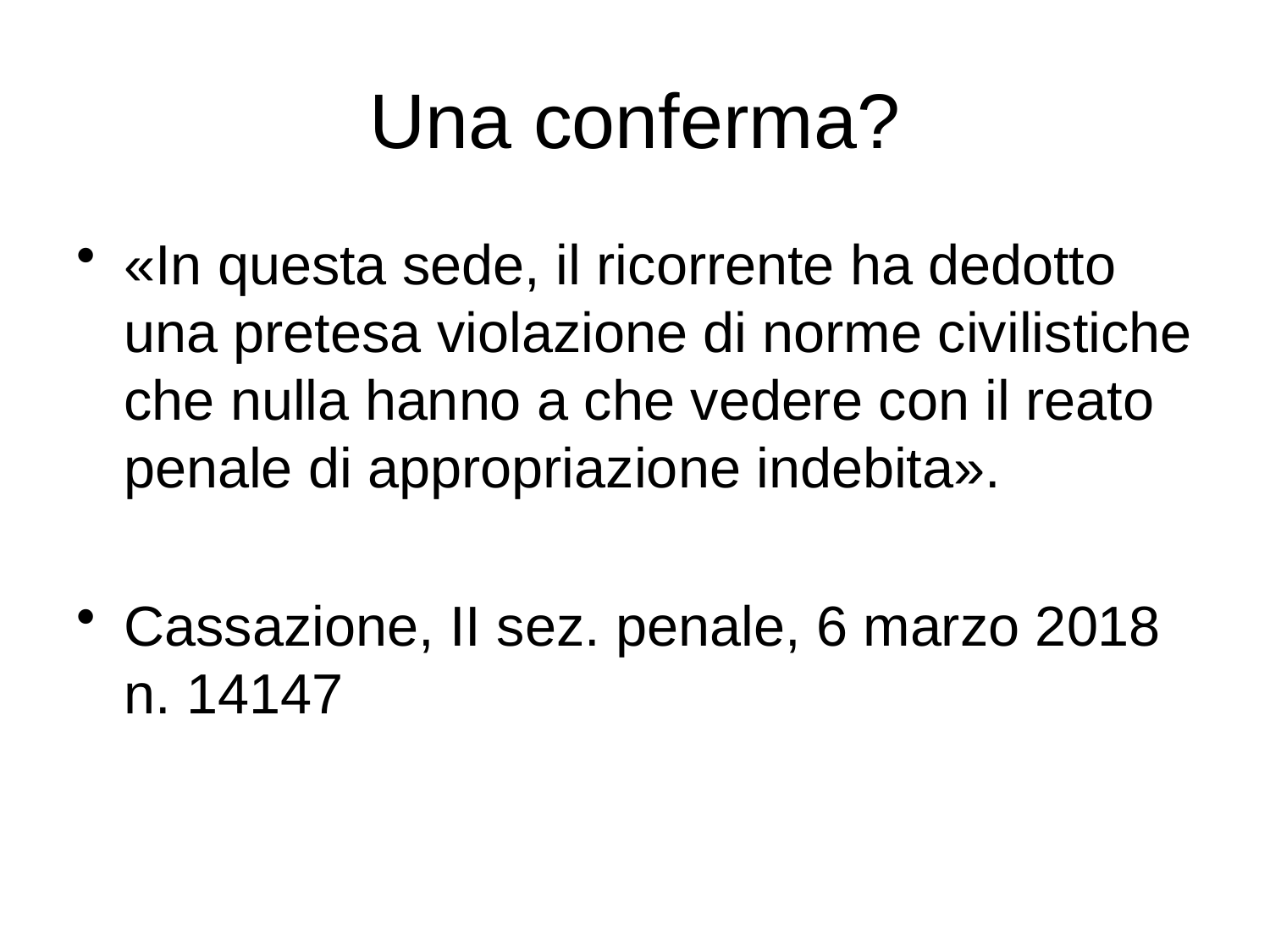

# Una conferma?
«In questa sede, il ricorrente ha dedotto una pretesa violazione di norme civilistiche che nulla hanno a che vedere con il reato penale di appropriazione indebita».

Cassazione, II sez. penale, 6 marzo 2018 n. 14147